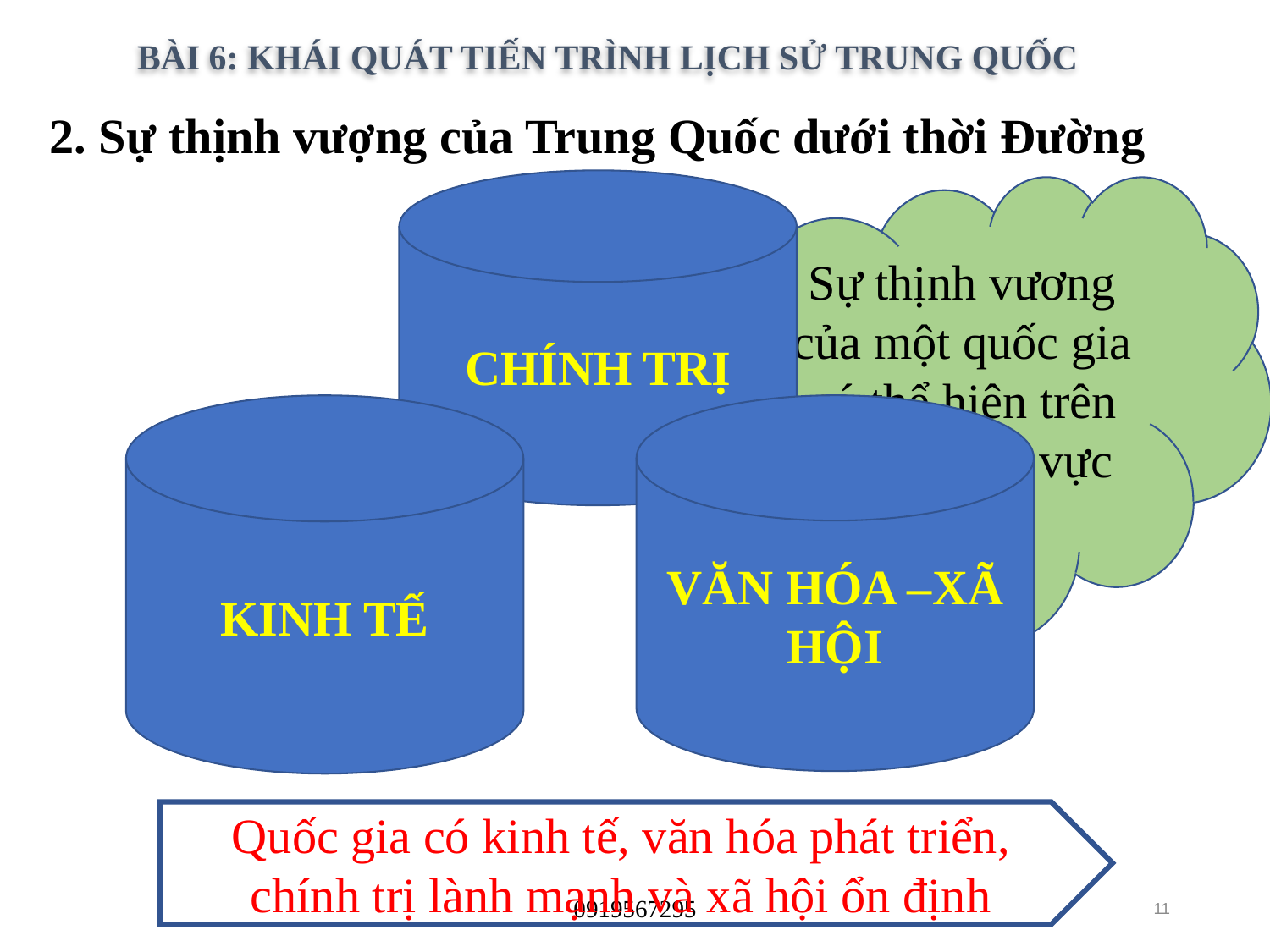

BÀI 6: KHÁI QUÁT TIẾN TRÌNH LỊCH SỬ TRUNG QUỐC
2. Sự thịnh vượng của Trung Quốc dưới thời Đường
CHÍNH TRỊ
Sự thịnh vương của một quốc gia nó thể hiện trên những lĩnh vực nào?
KINH TẾ
VĂN HÓA –XÃ HỘI
Quốc gia có kinh tế, văn hóa phát triển, chính trị lành mạnh và xã hội ổn định

0919567295
11